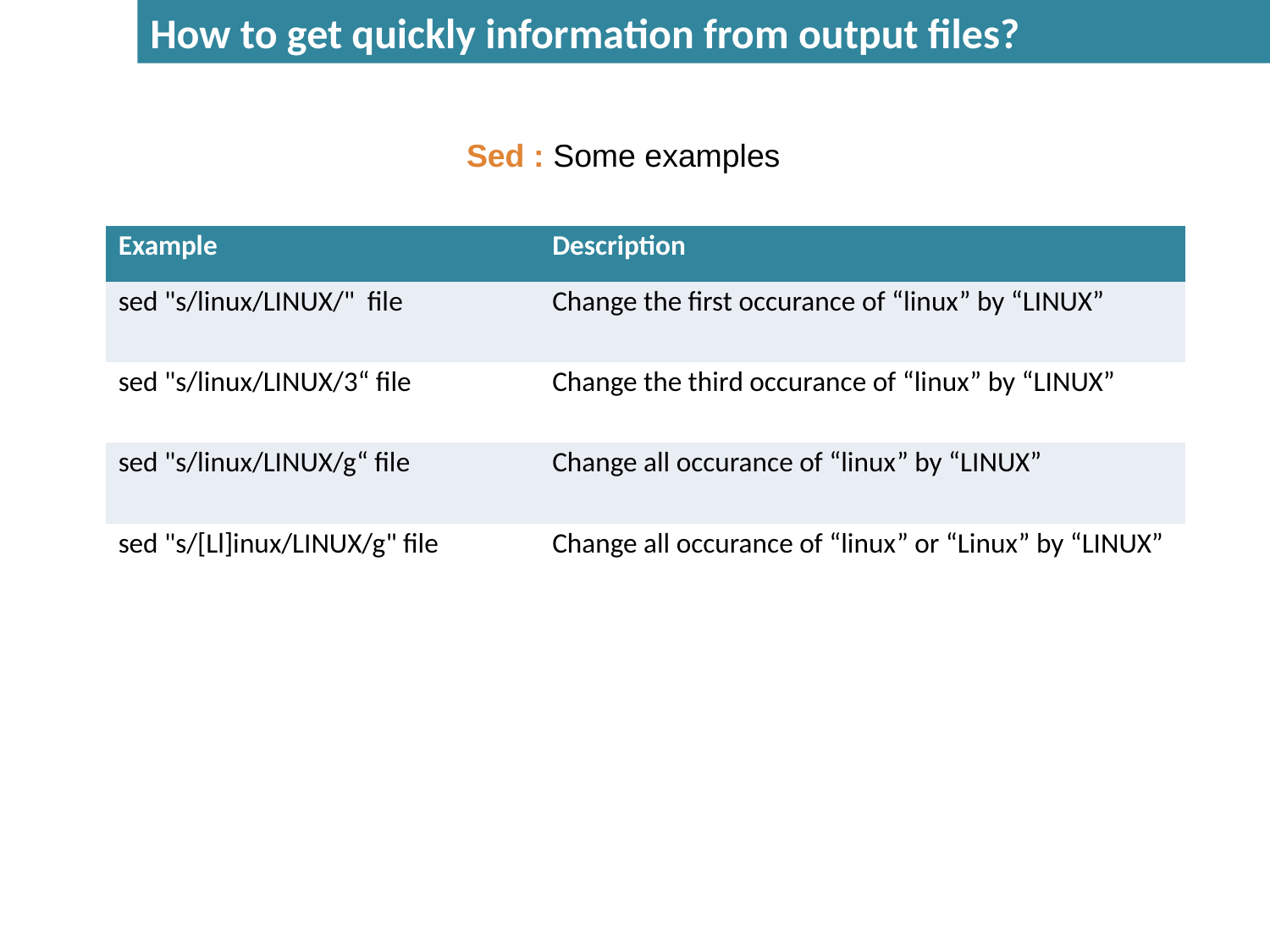

How to get quickly information from output files?
Sed : Some examples
| Example | Description |
| --- | --- |
| sed "s/linux/LINUX/" file | Change the first occurance of “linux” by “LINUX” |
| sed "s/linux/LINUX/3“ file | Change the third occurance of “linux” by “LINUX” |
| sed "s/linux/LINUX/g“ file | Change all occurance of “linux” by “LINUX” |
| sed "s/[Ll]inux/LINUX/g" file | Change all occurance of “linux” or “Linux” by “LINUX” |